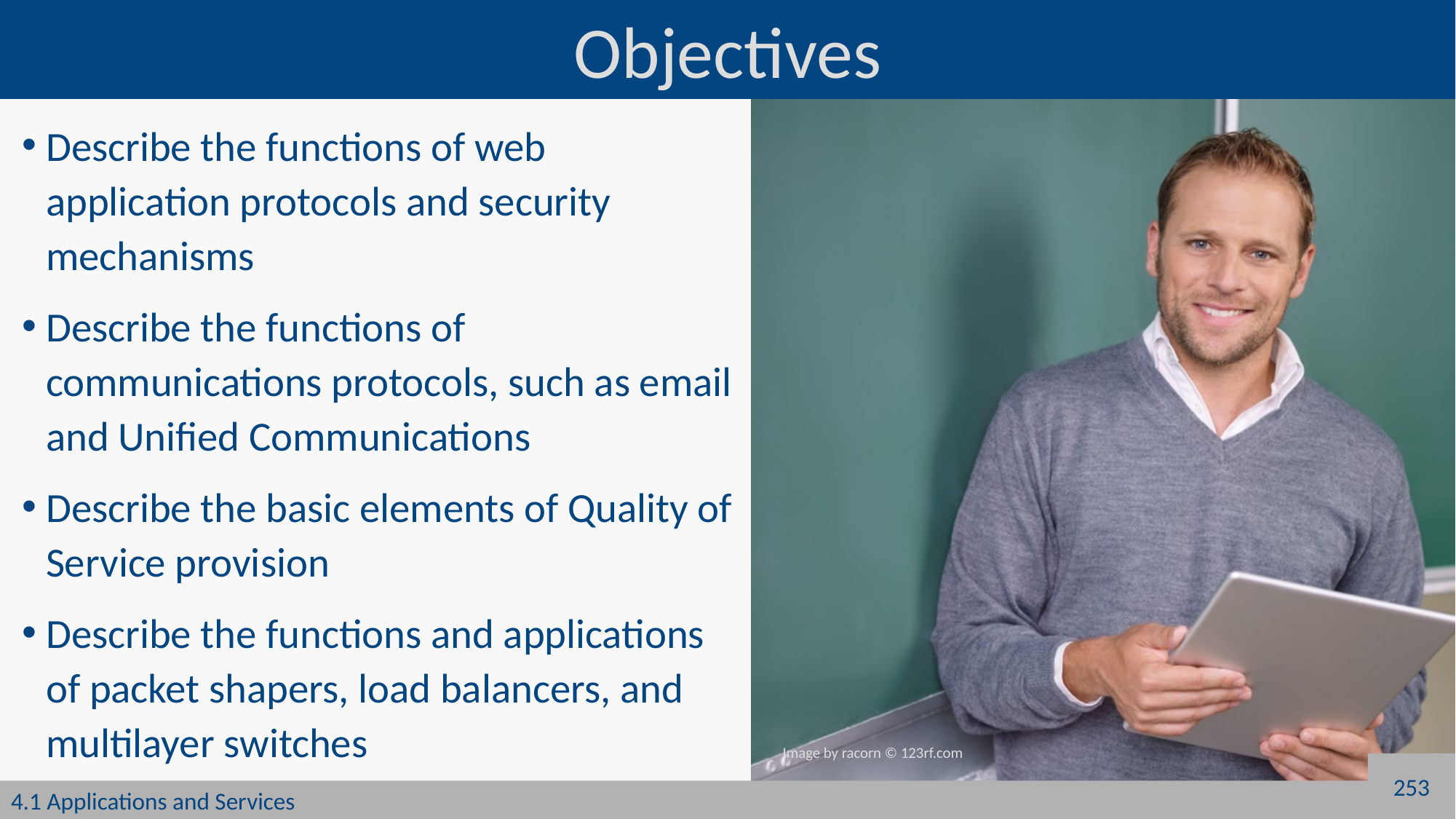

Describe the functions of web application protocols and security mechanisms
Describe the functions of communications protocols, such as email and Unified Communications
Describe the basic elements of Quality of Service provision
Describe the functions and applications of packet shapers, load balancers, and multilayer switches
253
4.1 Applications and Services